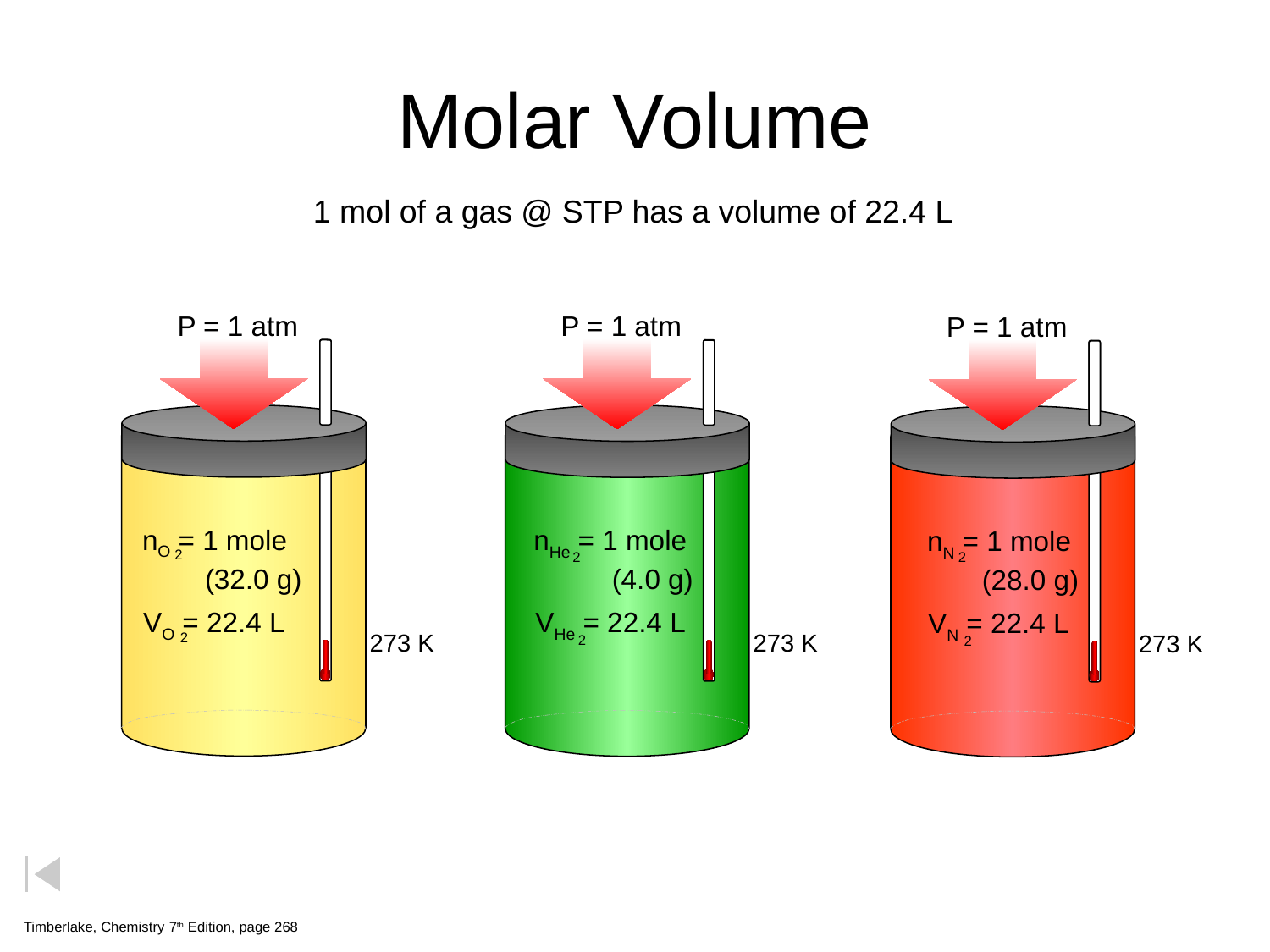

# Molar Volume
1 mol of a gas @ STP has a volume of 22.4 L
P = 1 atm

nO = 1 mole
        (32.0 g)
2
VO = 22.4 L
273 K
2

P = 1 atm

 nHe = 1 mole
           (4.0 g)
2
 VHe = 22.4 L
273 K
2

P = 1 atm

  nN = 1 mole
         (28.0 g)
2
  VN = 22.4 L
273 K
2

Timberlake, Chemistry 7th Edition, page 268